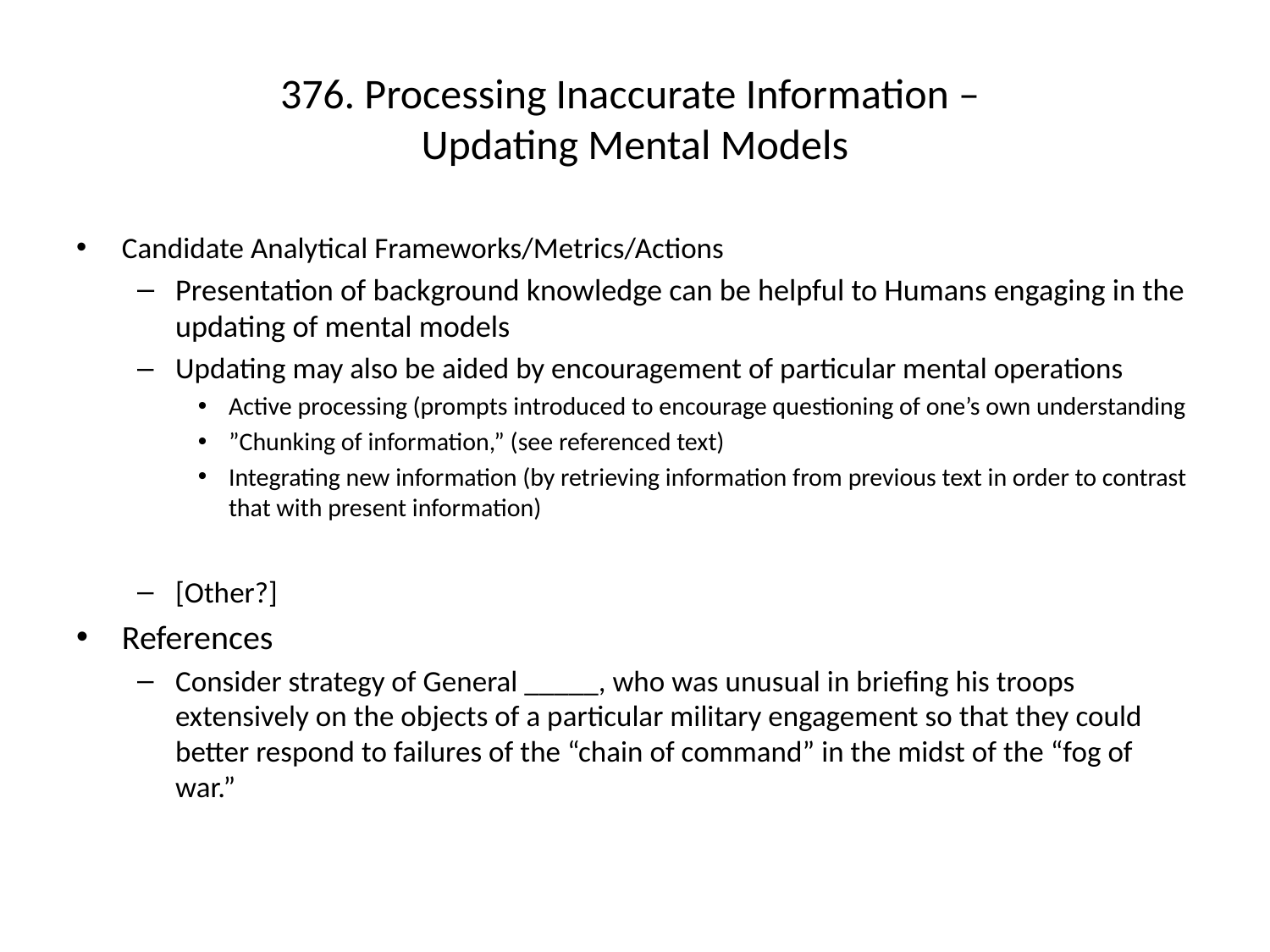

# 376. Processing Inaccurate Information – Updating Mental Models
Candidate Analytical Frameworks/Metrics/Actions
Presentation of background knowledge can be helpful to Humans engaging in the updating of mental models
Updating may also be aided by encouragement of particular mental operations
Active processing (prompts introduced to encourage questioning of one’s own understanding
”Chunking of information,” (see referenced text)
Integrating new information (by retrieving information from previous text in order to contrast that with present information)

[Other?]
References
Consider strategy of General _____, who was unusual in briefing his troops extensively on the objects of a particular military engagement so that they could better respond to failures of the “chain of command” in the midst of the “fog of war.”